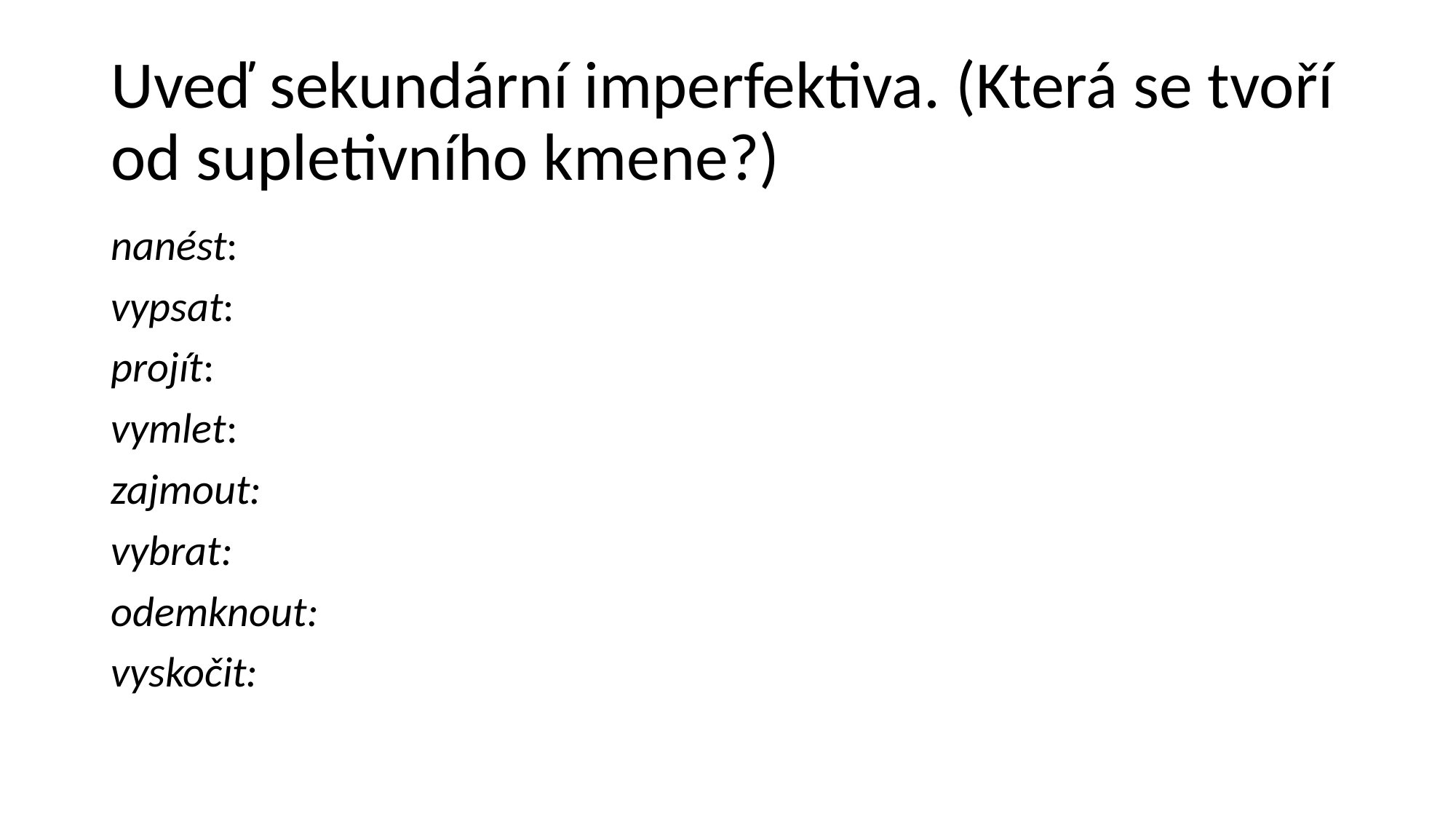

# Uveď sekundární imperfektiva. (Která se tvoří od supletivního kmene?)
nanést:
vypsat:
projít:
vymlet:
zajmout:
vybrat:
odemknout:
vyskočit: